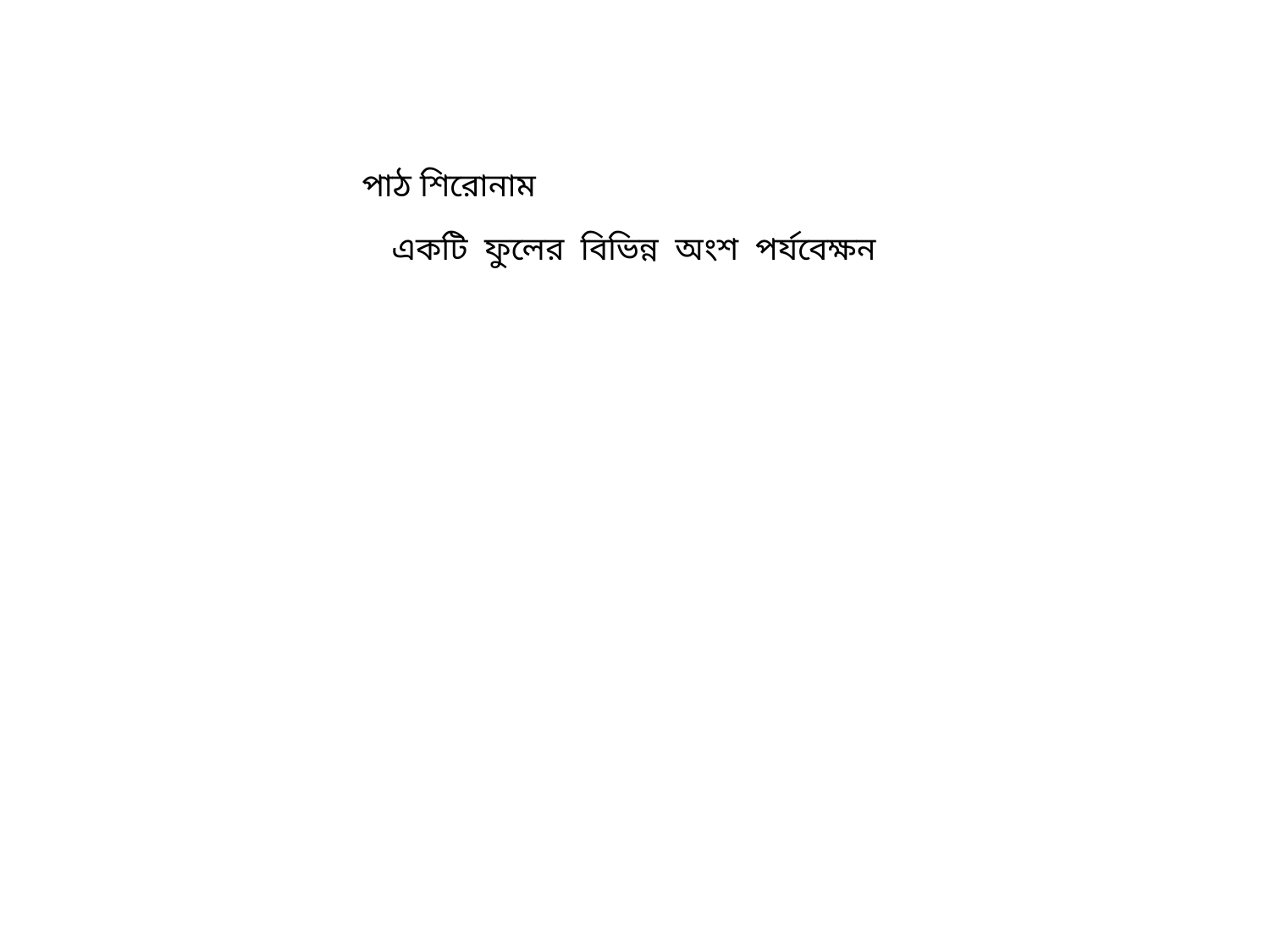

পাঠ শিরোনাম
একটি  ফুলের  বিভিন্ন  অংশ  পর্যবেক্ষন